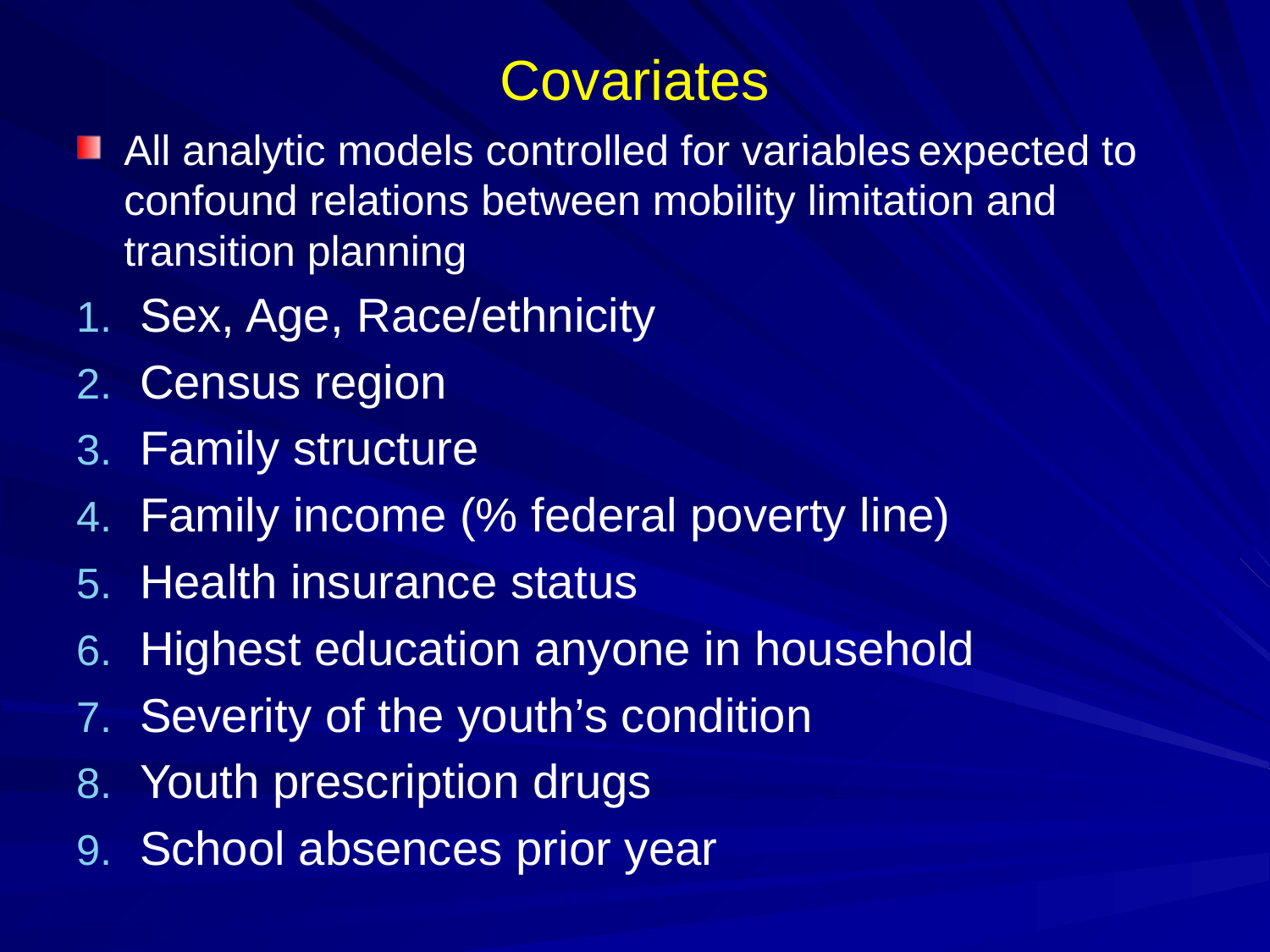

# Covariates
All analytic models controlled for variables expected to confound relations between mobility limitation and transition planning
Sex, Age, Race/ethnicity
Census region
Family structure
Family income (% federal poverty line)
Health insurance status
Highest education anyone in household
Severity of the youth’s condition
Youth prescription drugs
School absences prior year